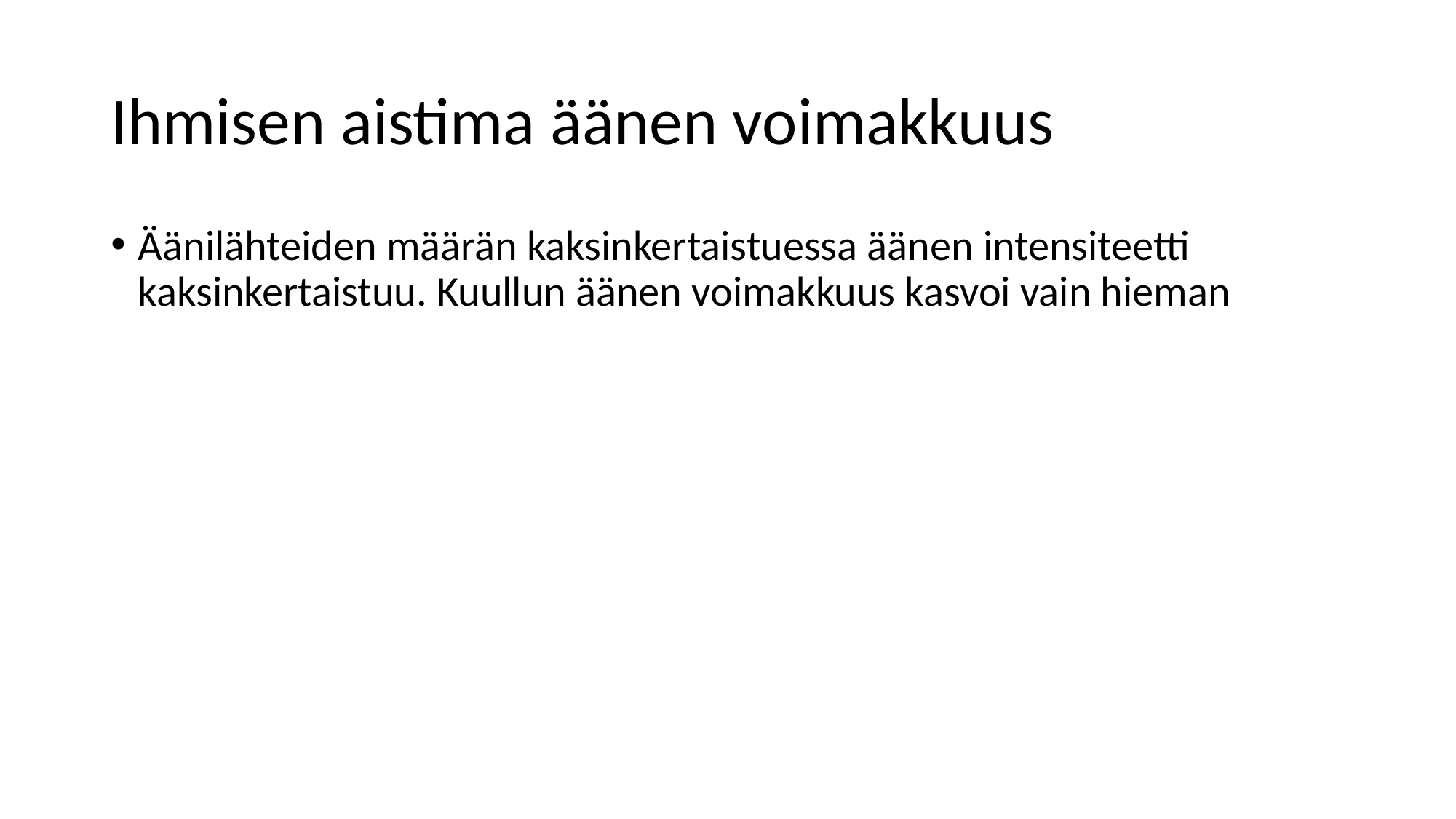

# Ihmisen aistima äänen voimakkuus
Äänilähteiden määrän kaksinkertaistuessa äänen intensiteetti kaksinkertaistuu. Kuullun äänen voimakkuus kasvoi vain hieman